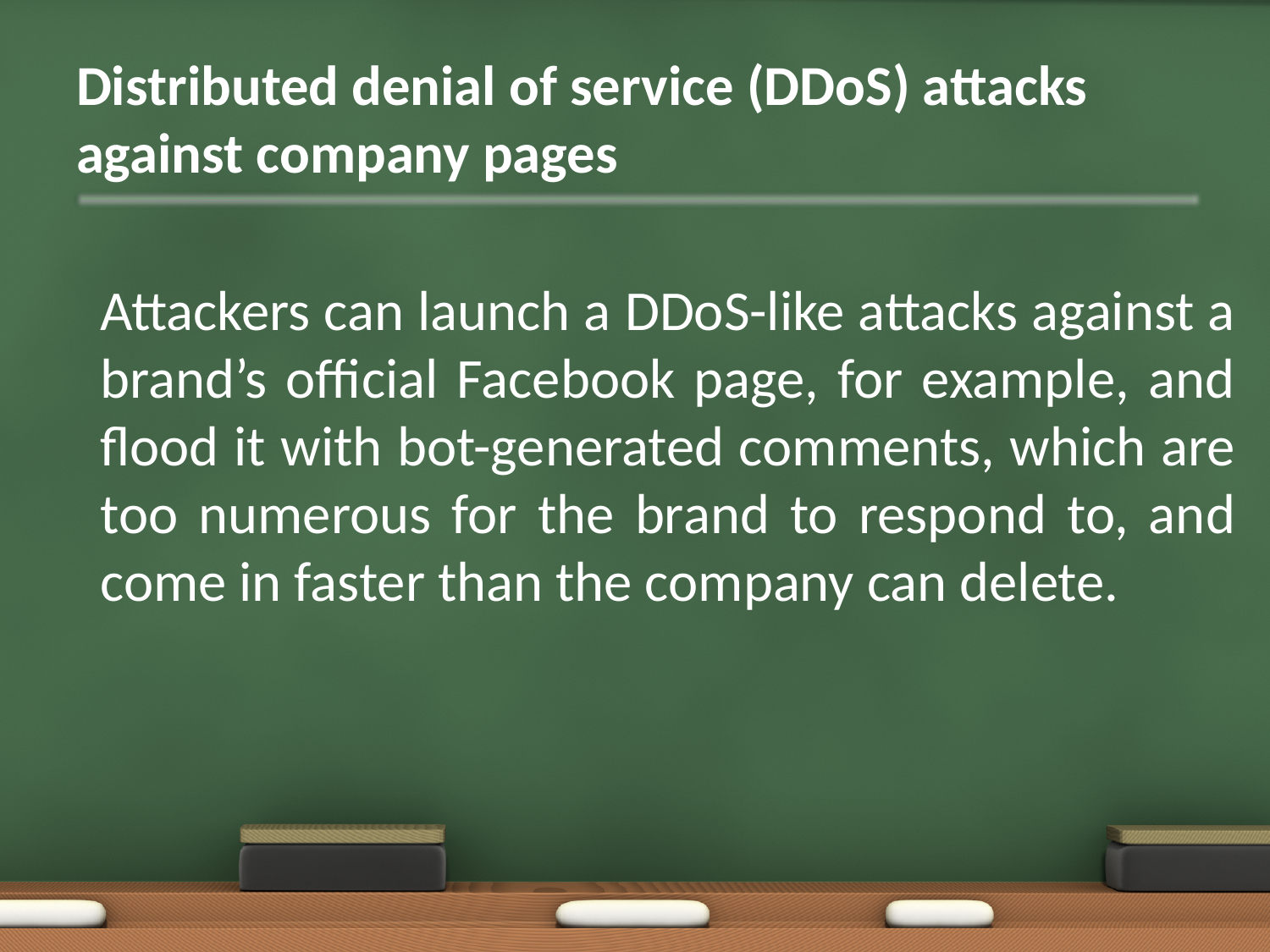

Distributed denial of service (DDoS) attacks against company pages

	Attackers can launch a DDoS-like attacks against a brand’s official Facebook page, for example, and flood it with bot-generated comments, which are too numerous for the brand to respond to, and come in faster than the company can delete.